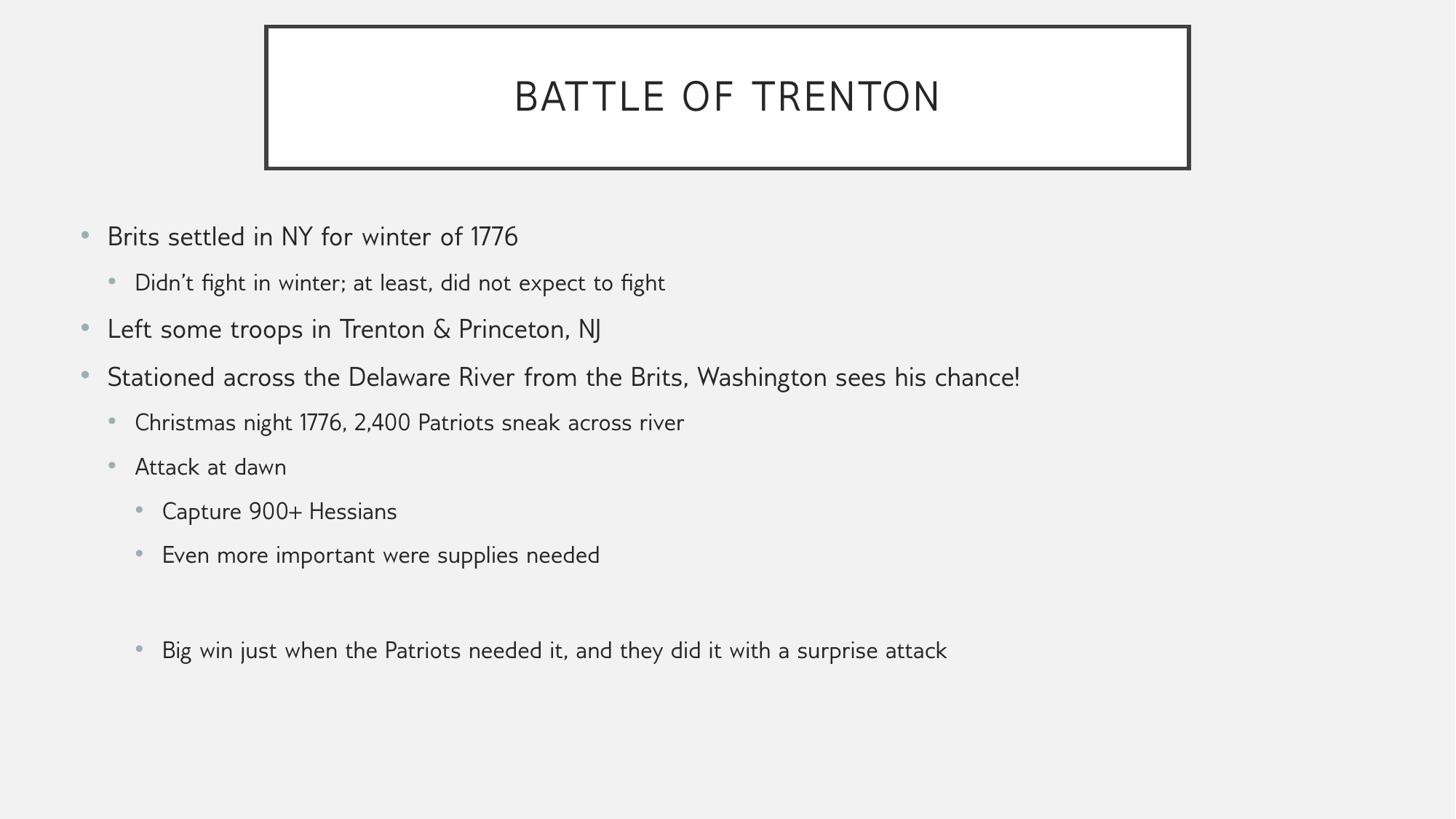

# Battle of Trenton
Brits settled in NY for winter of 1776
Didn’t fight in winter; at least, did not expect to fight
Left some troops in Trenton & Princeton, NJ
Stationed across the Delaware River from the Brits, Washington sees his chance!
Christmas night 1776, 2,400 Patriots sneak across river
Attack at dawn
Capture 900+ Hessians
Even more important were supplies needed

Big win just when the Patriots needed it, and they did it with a surprise attack